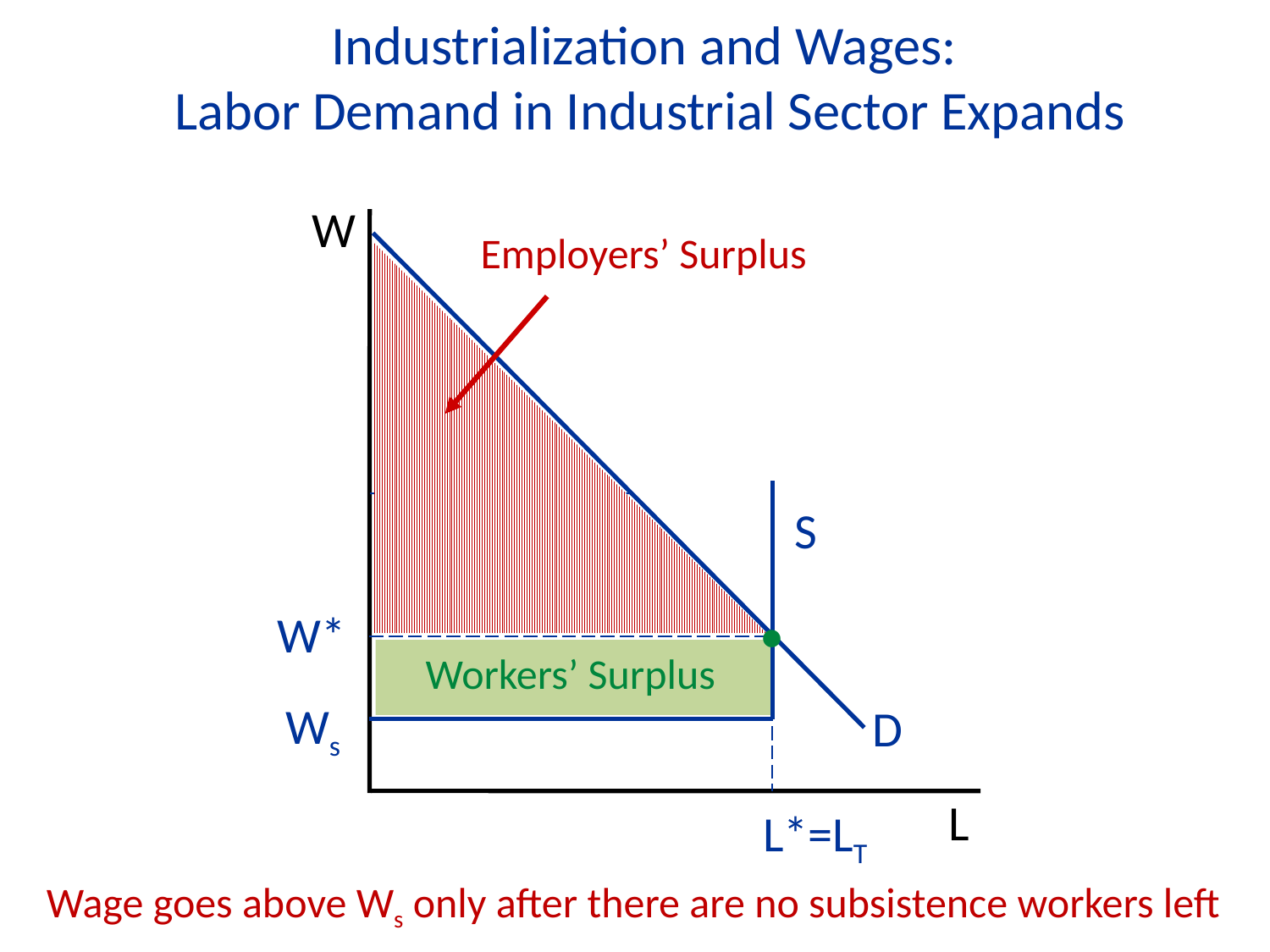

Industrialization and Wages:
Labor Demand in Industrial Sector Expands
W
Employers’ Surplus

S
•
W*

Workers’ Surplus
D
Ws
L
L*=LT
Wage goes above Ws only after there are no subsistence workers left